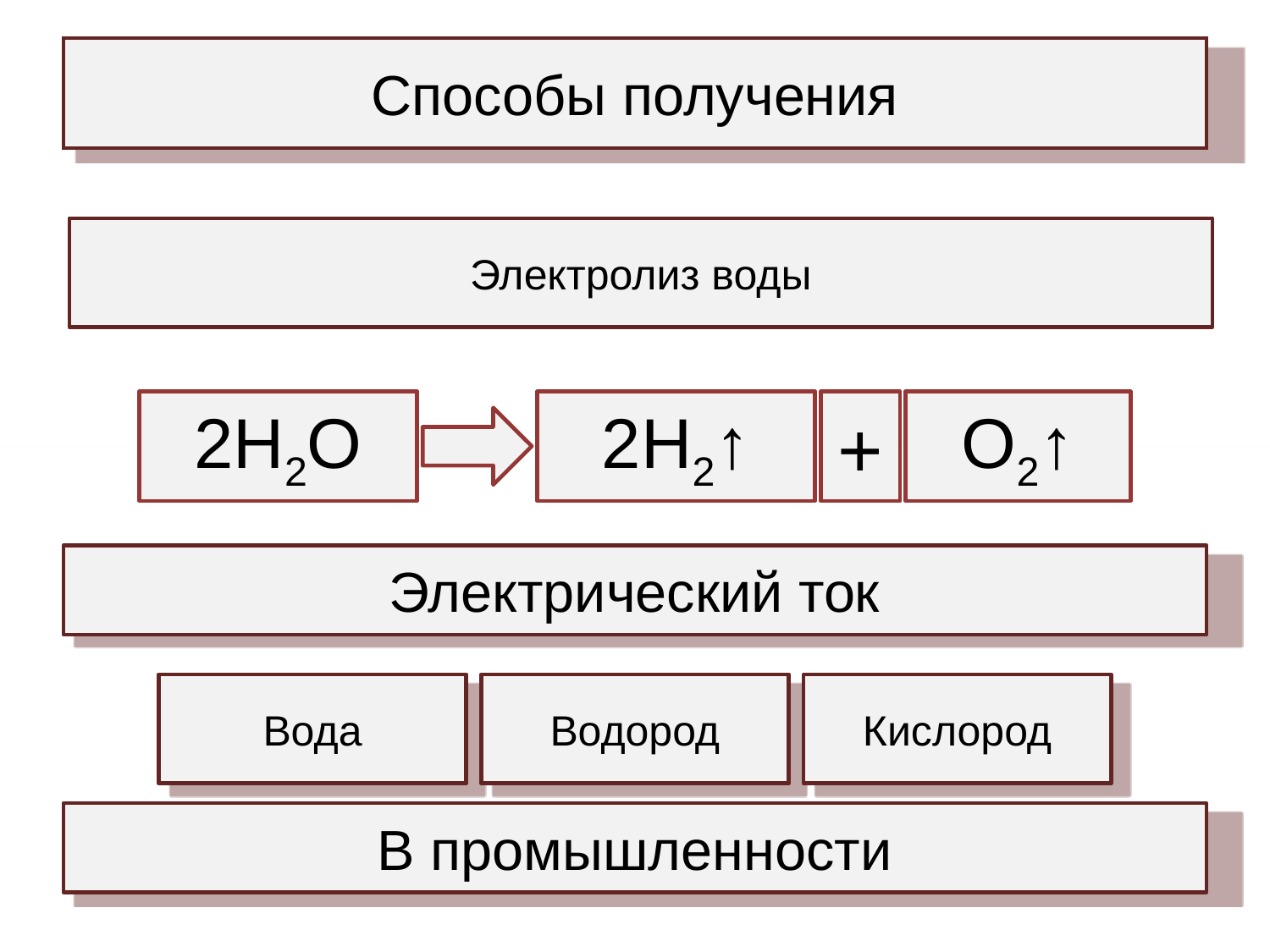

# Способы получения
Электролиз воды
2H2O
2H2↑
+
O2↑

Электрический ток
 Вода
Водород
Кислород
В промышленности